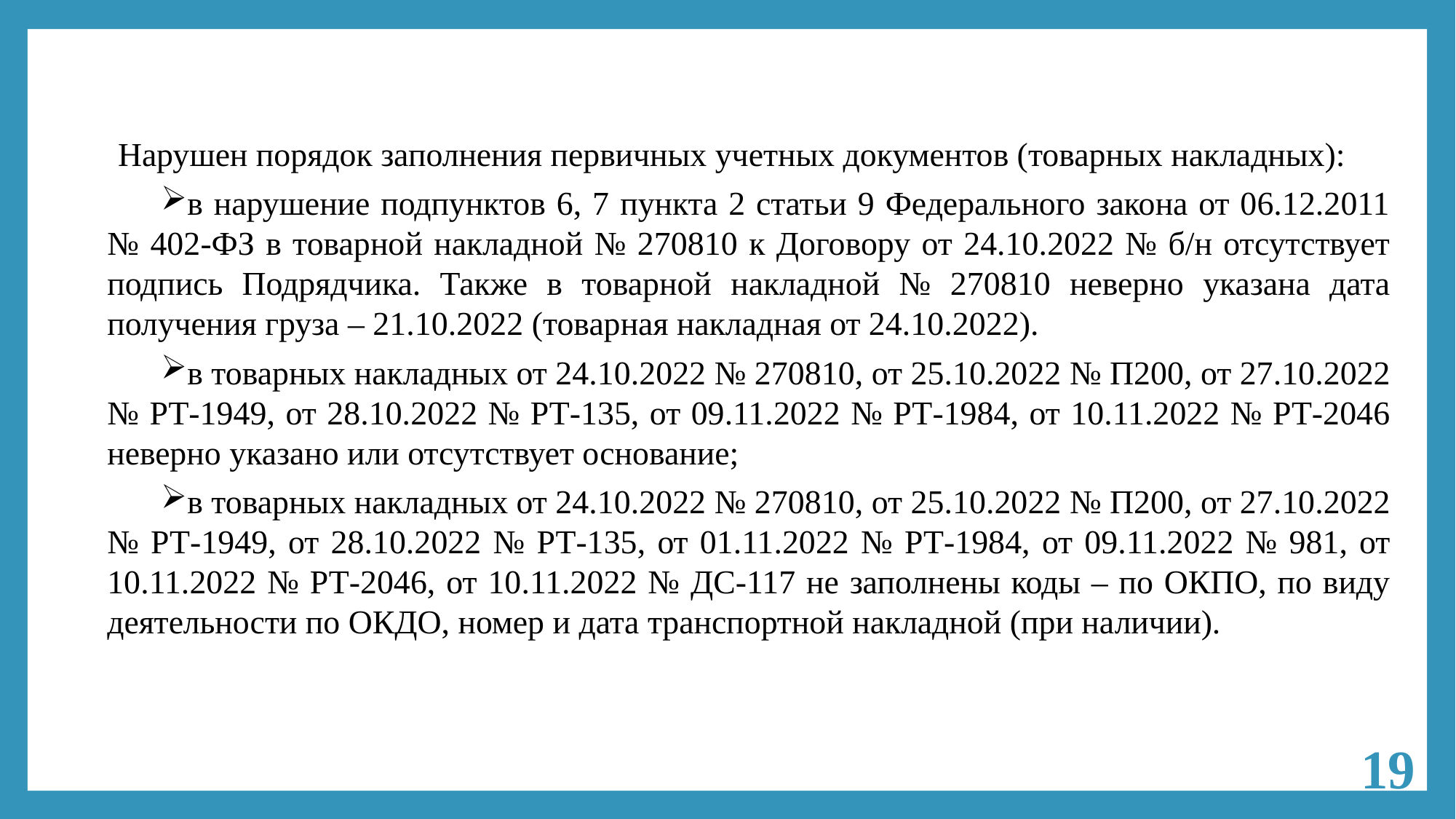

Нарушен порядок заполнения первичных учетных документов (товарных накладных):
в нарушение подпунктов 6, 7 пункта 2 статьи 9 Федерального закона от 06.12.2011 № 402-ФЗ в товарной накладной № 270810 к Договору от 24.10.2022 № б/н отсутствует подпись Подрядчика. Также в товарной накладной № 270810 неверно указана дата получения груза – 21.10.2022 (товарная накладная от 24.10.2022).
в товарных накладных от 24.10.2022 № 270810, от 25.10.2022 № П200, от 27.10.2022 № РТ-1949, от 28.10.2022 № РТ-135, от 09.11.2022 № РТ-1984, от 10.11.2022 № РТ-2046 неверно указано или отсутствует основание;
в товарных накладных от 24.10.2022 № 270810, от 25.10.2022 № П200, от 27.10.2022 № РТ-1949, от 28.10.2022 № РТ-135, от 01.11.2022 № РТ-1984, от 09.11.2022 № 981, от 10.11.2022 № РТ-2046, от 10.11.2022 № ДС-117 не заполнены коды – по ОКПО, по виду деятельности по ОКДО, номер и дата транспортной накладной (при наличии).
19